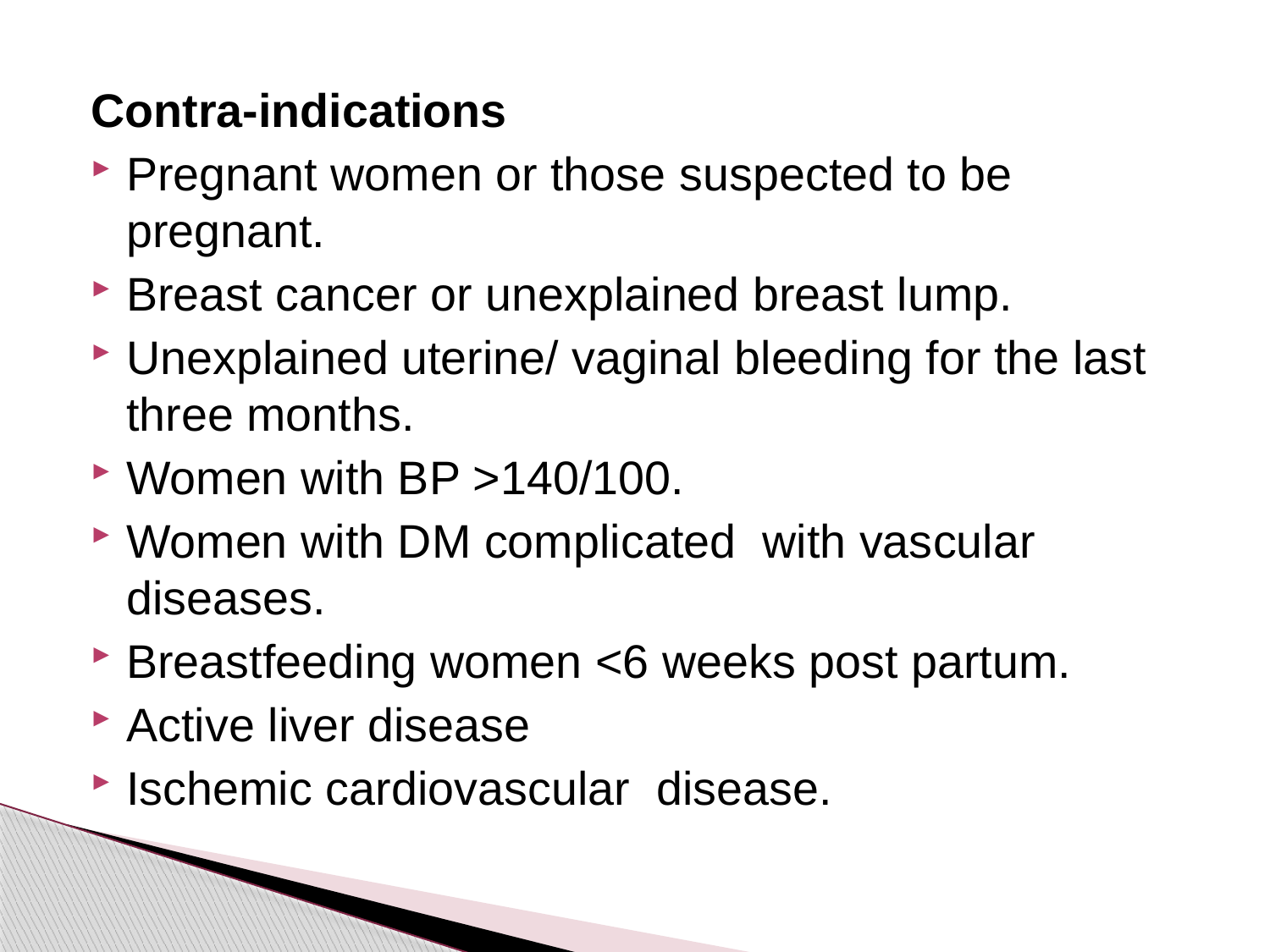

#
Contra-indications
Pregnant women or those suspected to be pregnant.
Breast cancer or unexplained breast lump.
Unexplained uterine/ vaginal bleeding for the last three months.
Women with BP >140/100.
Women with DM complicated  with vascular diseases.
Breastfeeding women <6 weeks post partum.
Active liver disease
Ischemic cardiovascular  disease.